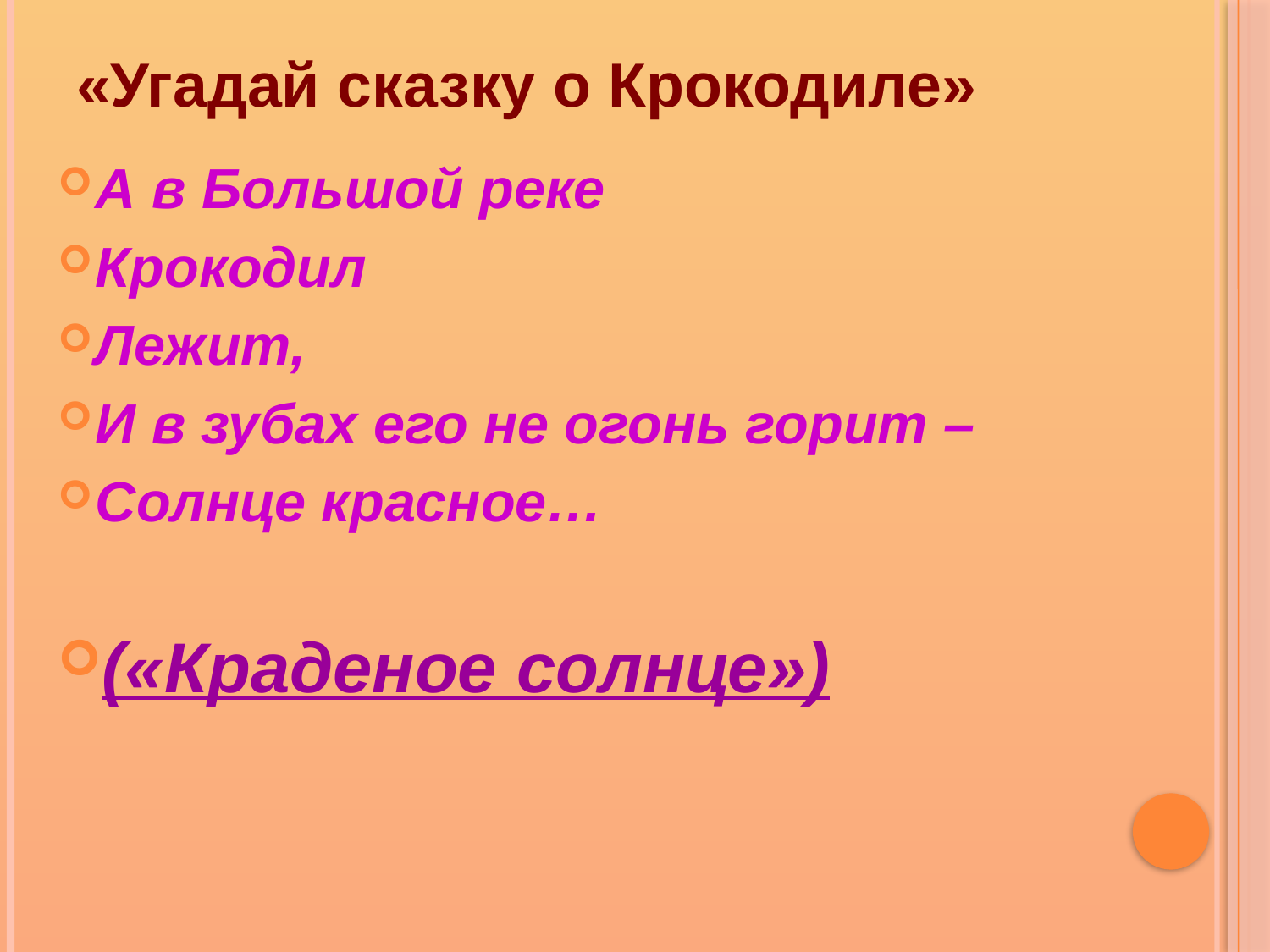

«Угадай сказку о Крокодиле»
А в Большой реке
Крокодил
Лежит,
И в зубах его не огонь горит –
Солнце красное…

(«Краденое солнце»)